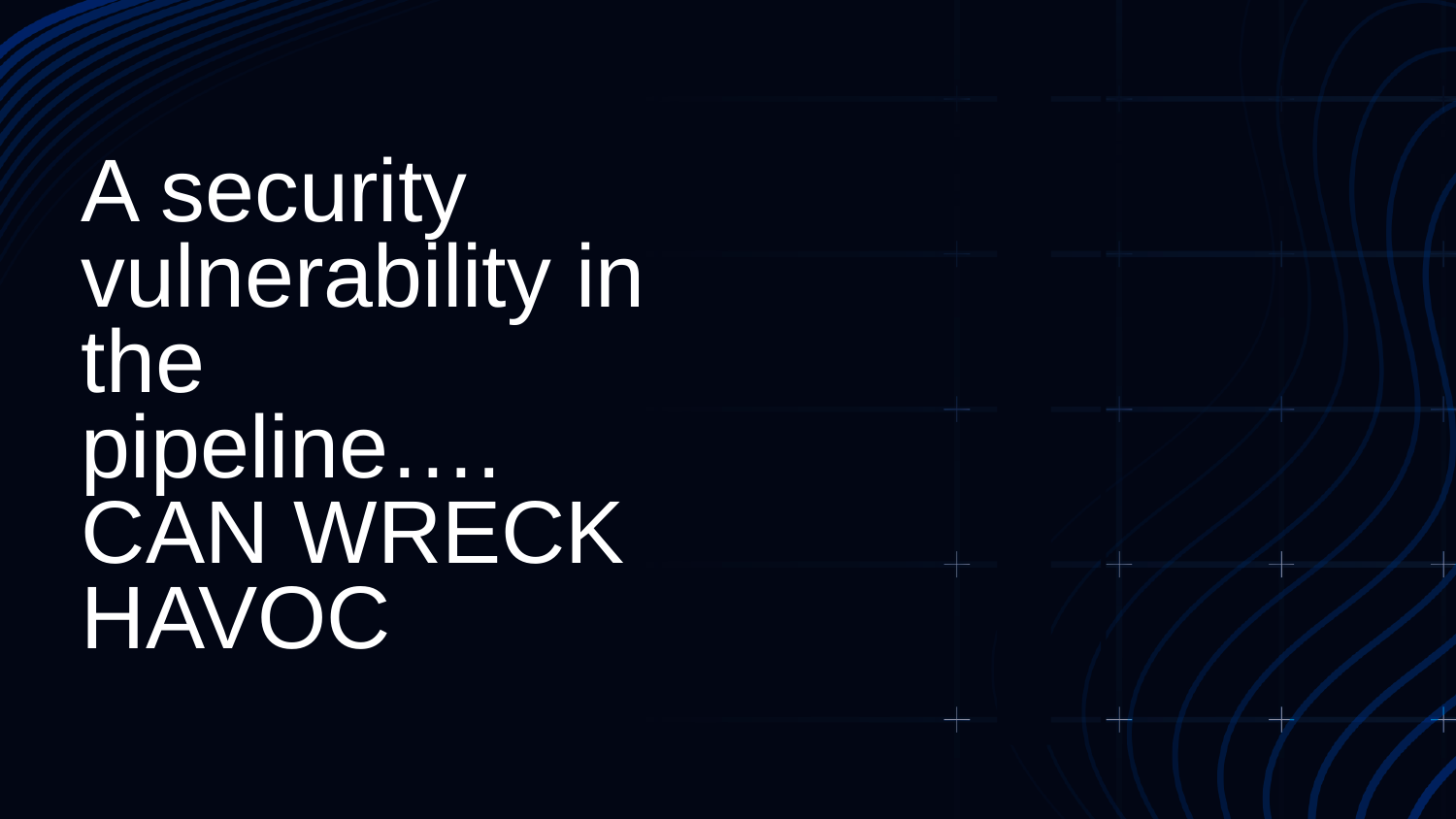

# A security vulnerability in the pipeline…. CAN WRECK HAVOC